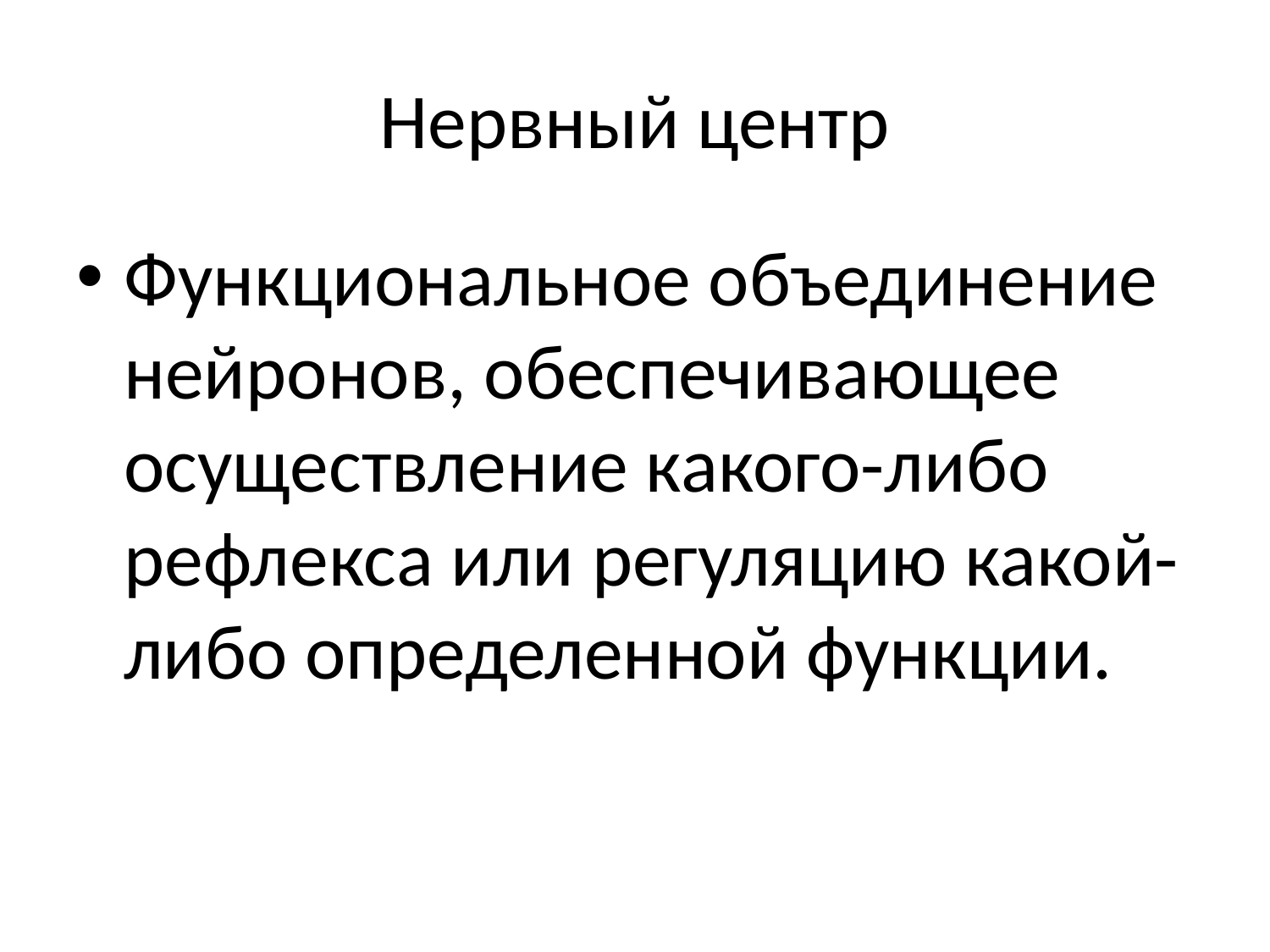

# Нервный центр
Функциональное объединение нейронов, обеспечивающее осуществление какого-либо рефлекса или регуляцию какой-либо определенной функции.